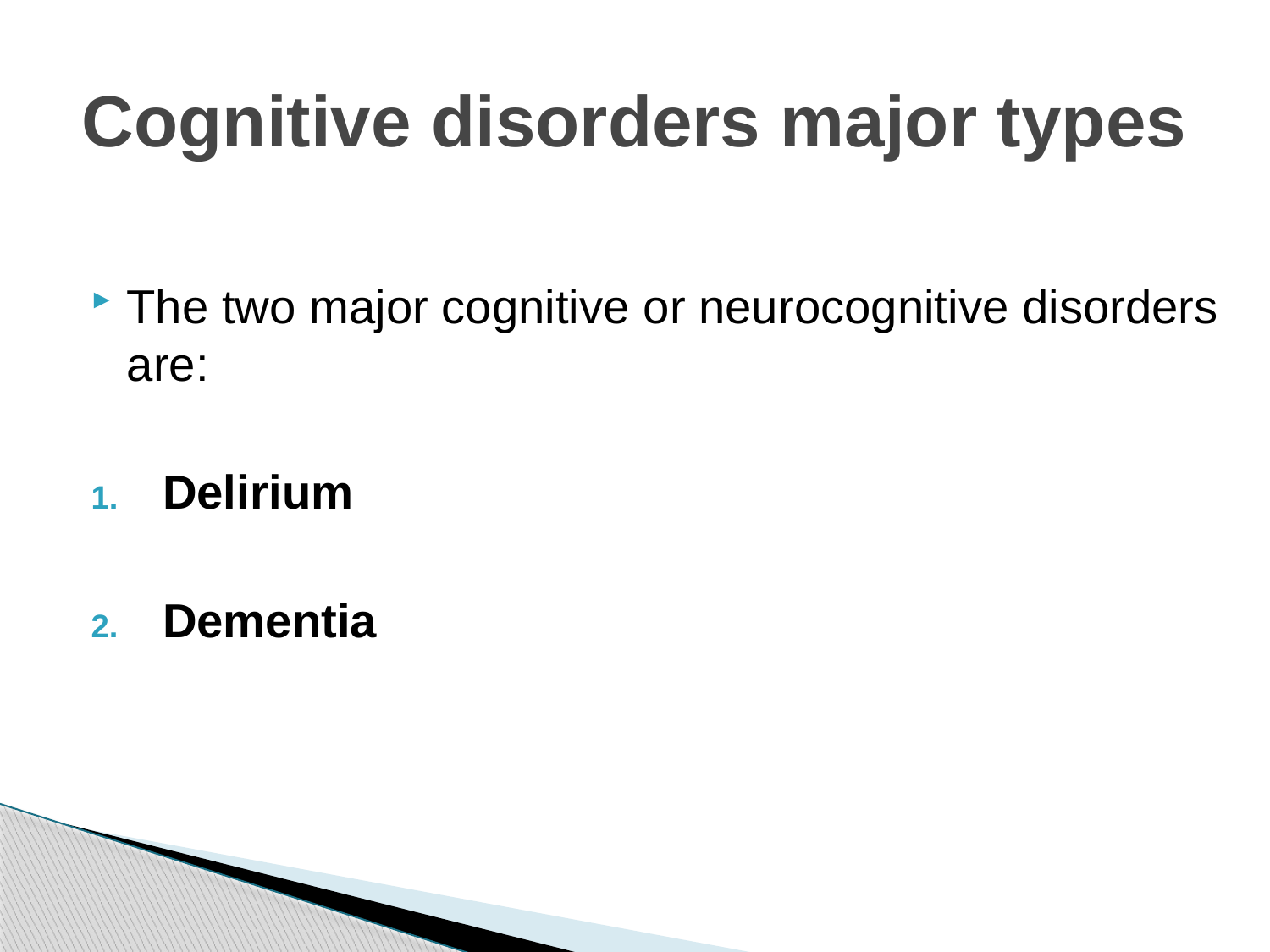

# Cognitive disorders major types

The two major cognitive or neurocognitive disorders are:

Delirium

Dementia